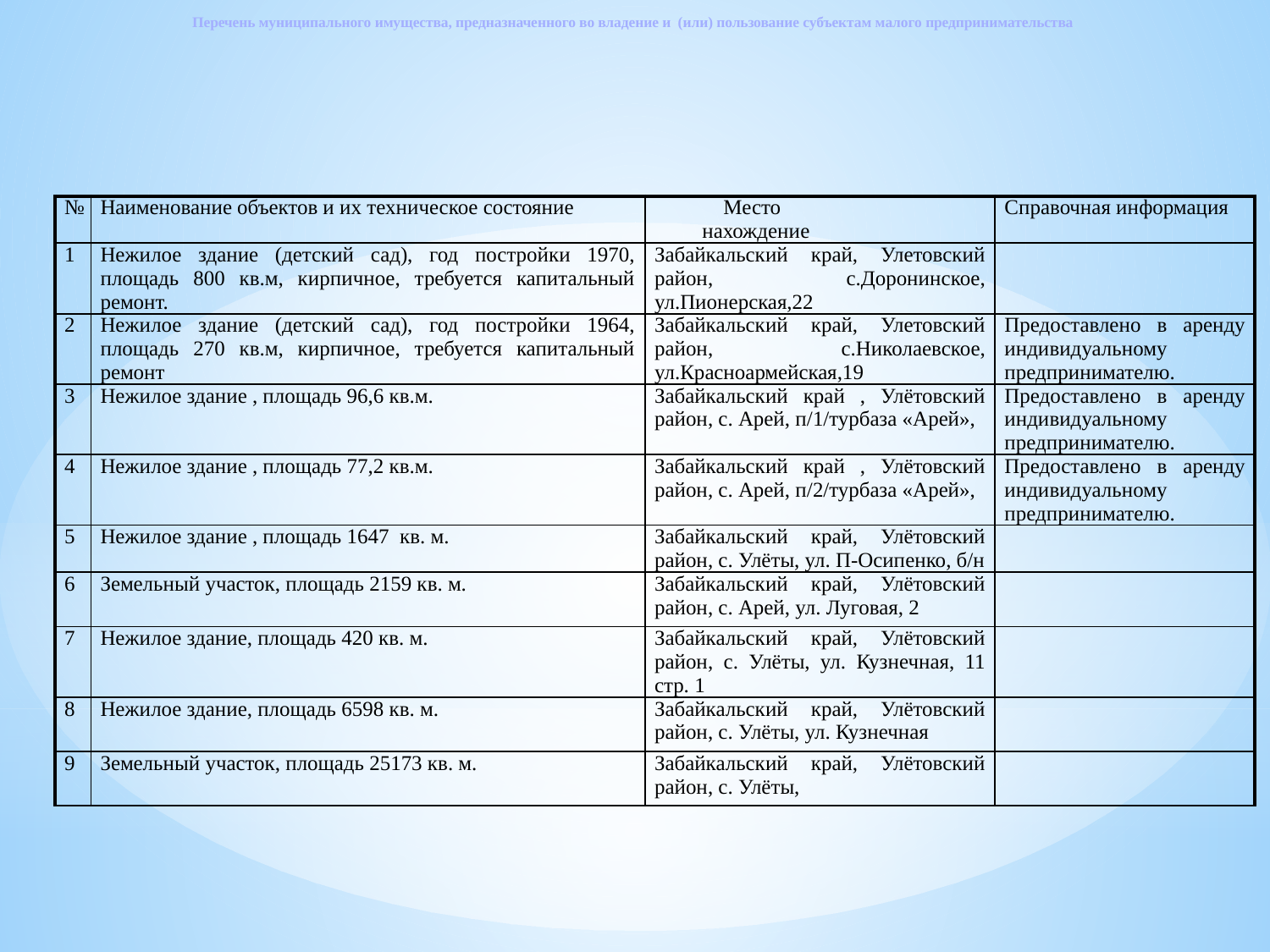

Перечень муниципального имущества, предназначенного во владение и  (или) пользование субъектам малого предпринимательства
| № | Наименование объектов и их техническое состояние | Место нахождение | Справочная информация |
| --- | --- | --- | --- |
| 1 | Нежилое здание (детский сад), год постройки 1970, площадь 800 кв.м, кирпичное, требуется капитальный ремонт. | Забайкальский край, Улетовский район, с.Доронинское, ул.Пионерская,22 |  |
| 2 | Нежилое здание (детский сад), год постройки 1964, площадь 270 кв.м, кирпичное, требуется капитальный ремонт | Забайкальский край, Улетовский район, с.Николаевское, ул.Красноармейская,19 | Предоставлено в аренду индивидуальному предпринимателю. |
| 3 | Нежилое здание , площадь 96,6 кв.м. | Забайкальский край , Улётовский район, с. Арей, п/1/турбаза «Арей», | Предоставлено в аренду индивидуальному предпринимателю. |
| 4 | Нежилое здание , площадь 77,2 кв.м. | Забайкальский край , Улётовский район, с. Арей, п/2/турбаза «Арей», | Предоставлено в аренду индивидуальному предпринимателю. |
| 5 | Нежилое здание , площадь 1647 кв. м. | Забайкальский край, Улётовский район, с. Улёты, ул. П-Осипенко, б/н |  |
| 6 | Земельный участок, площадь 2159 кв. м. | Забайкальский край, Улётовский район, с. Арей, ул. Луговая, 2 |  |
| 7 | Нежилое здание, площадь 420 кв. м. | Забайкальский край, Улётовский район, с. Улёты, ул. Кузнечная, 11 стр. 1 |  |
| 8 | Нежилое здание, площадь 6598 кв. м. | Забайкальский край, Улётовский район, с. Улёты, ул. Кузнечная |  |
| 9 | Земельный участок, площадь 25173 кв. м. | Забайкальский край, Улётовский район, с. Улёты, |  |